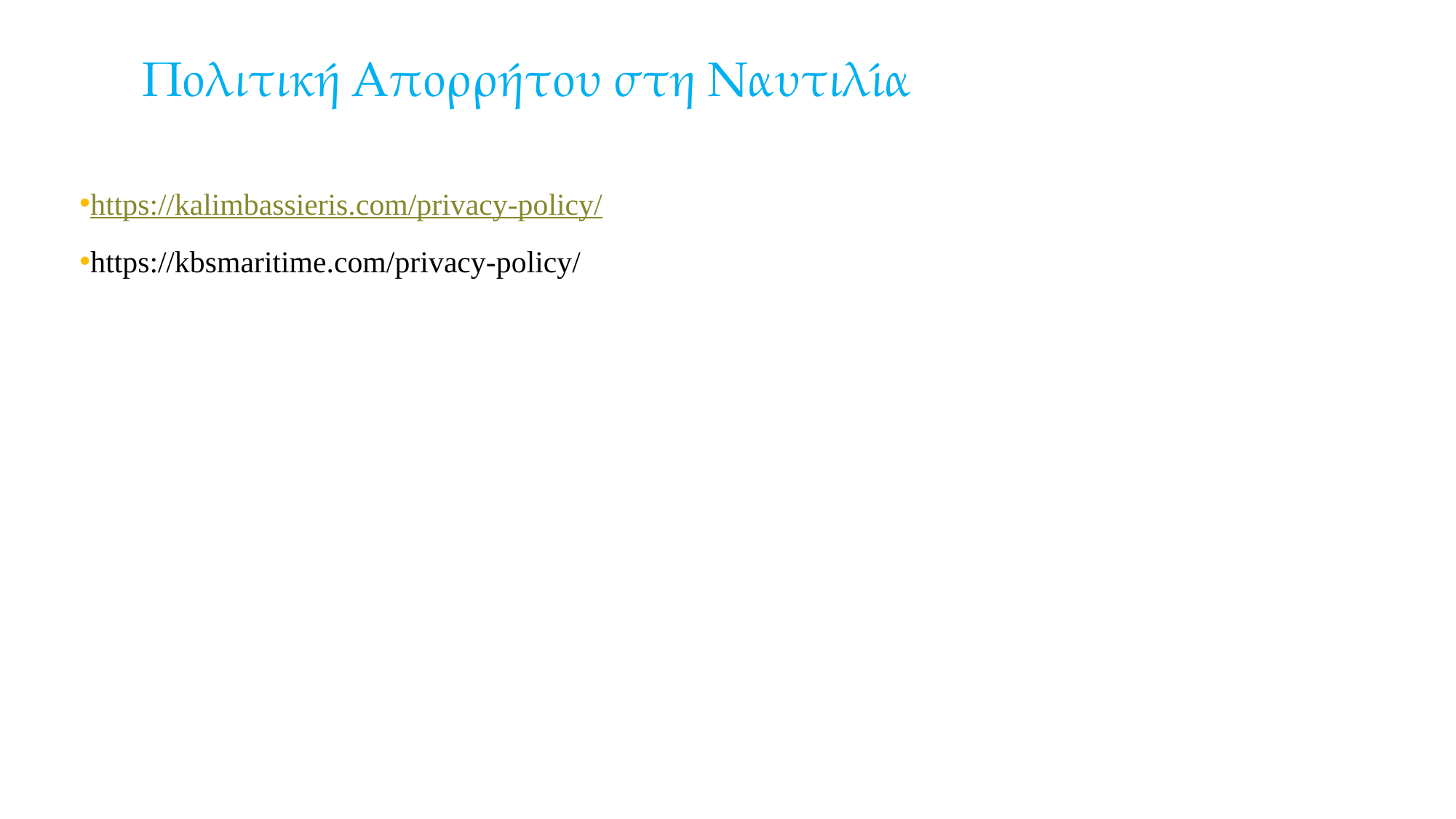

# Πολιτική Απορρήτου στη Ναυτιλία
https://kalimbassieris.com/privacy-policy/
https://kbsmaritime.com/privacy-policy/